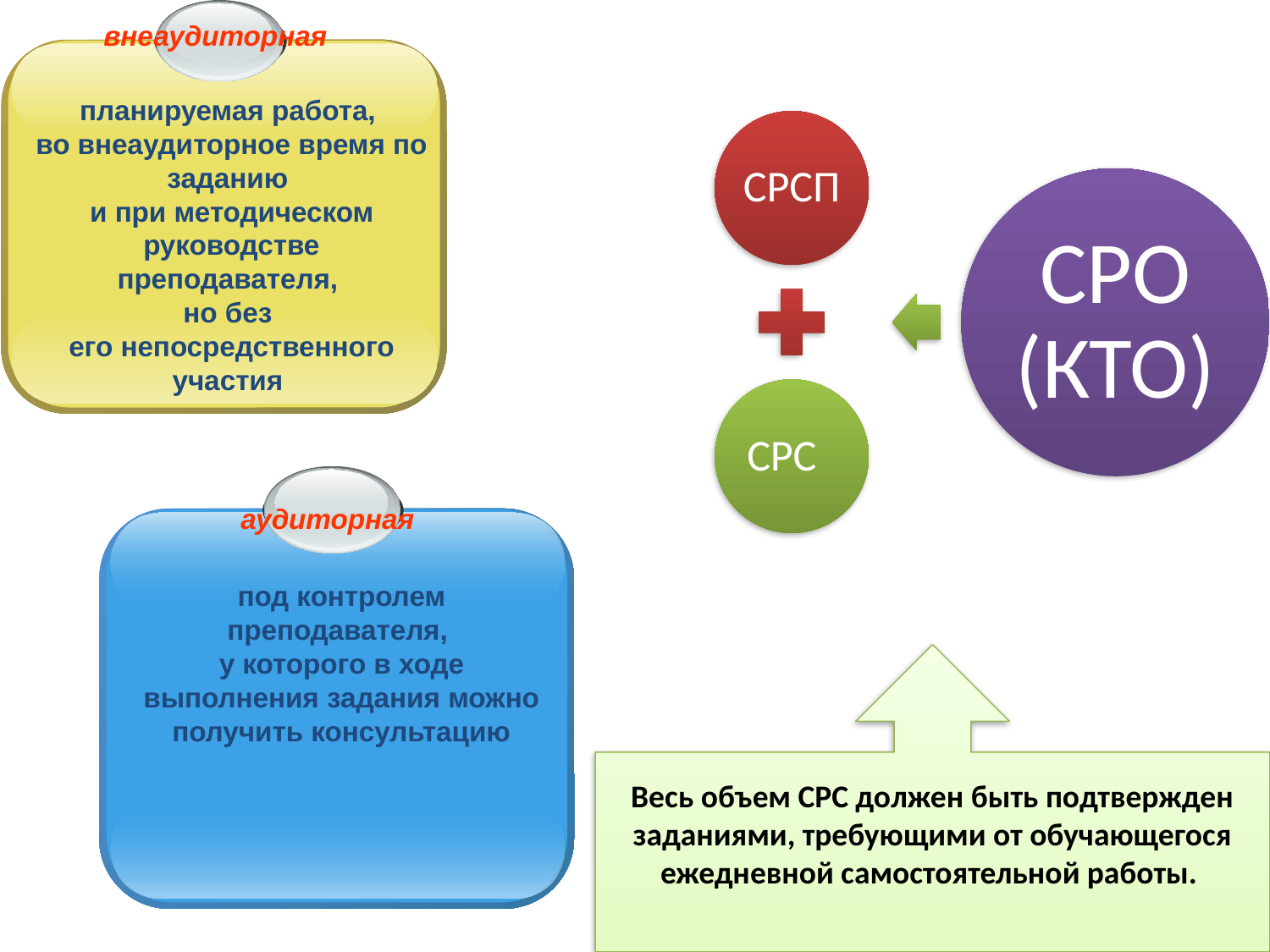

внеаудиторная

планируемая работа,
во внеаудиторное время по заданию
и при методическом руководстве преподавателя,
но без
его непосредственного участия

СРСП

СРС

СРО (КТО)

аудиторная

под контролем преподавателя,
у которого в ходе выполнения задания можно получить консультацию

Весь объем СРС должен быть подтвержден заданиями, требующими от обучающегося ежедневной самостоятельной работы.